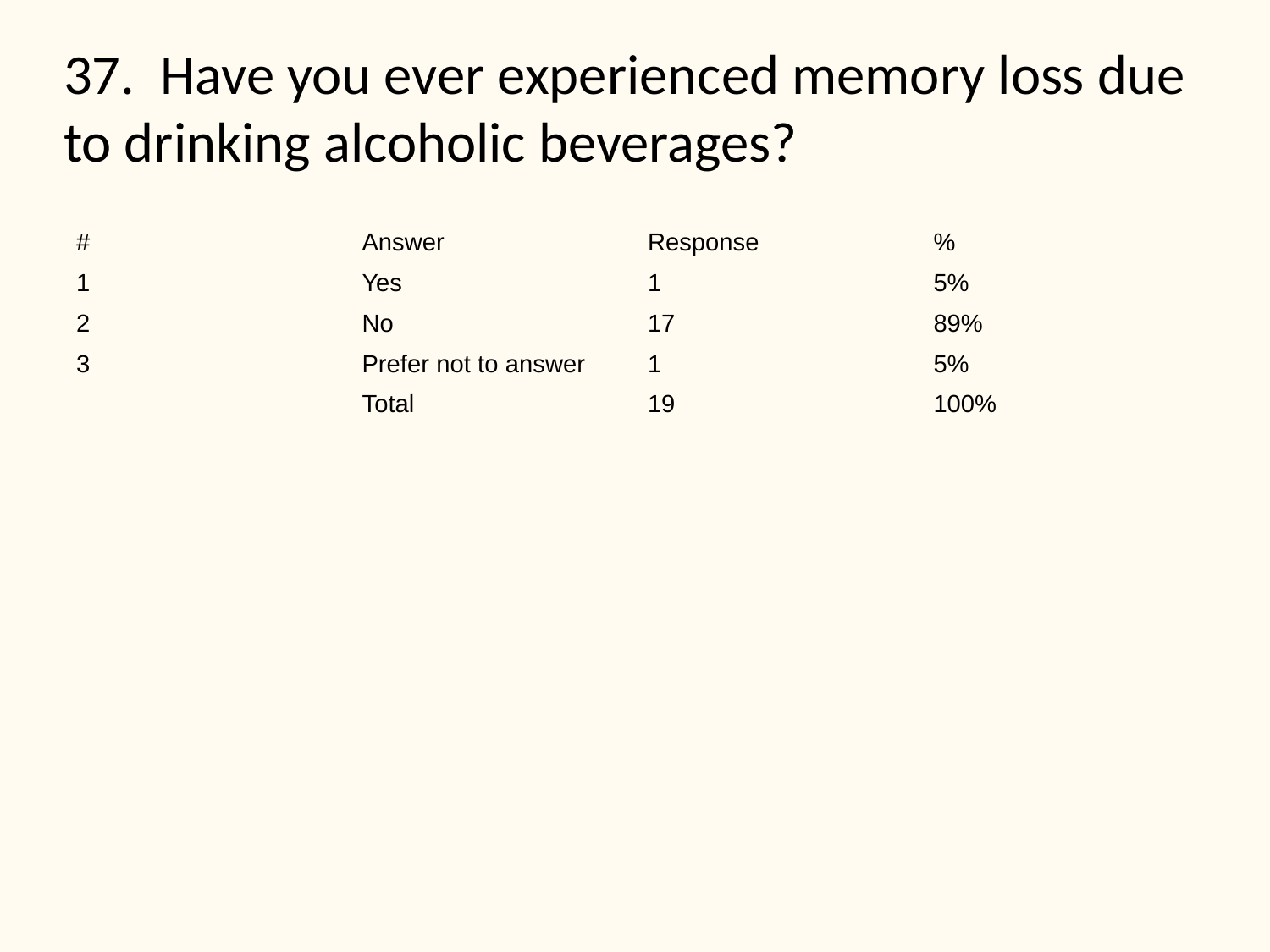

# 37.  Have you ever experienced memory loss due to drinking alcoholic beverages?
| # | Answer | Response | % |
| --- | --- | --- | --- |
| 1 | Yes | 1 | 5% |
| 2 | No | 17 | 89% |
| 3 | Prefer not to answer | 1 | 5% |
|  | Total | 19 | 100% |